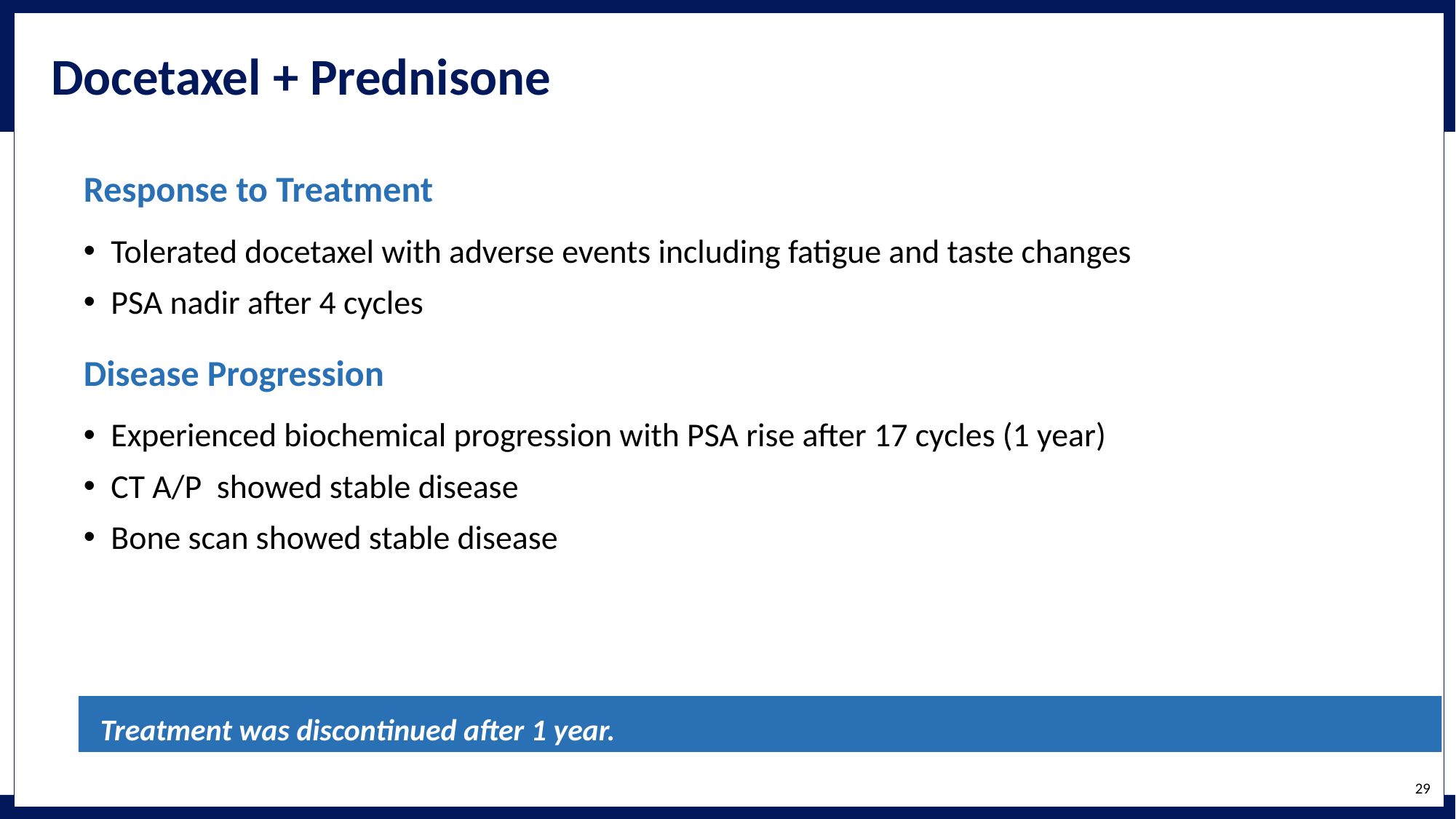

# Docetaxel + Prednisone
Response to Treatment
Tolerated docetaxel with adverse events including fatigue and taste changes
PSA nadir after 4 cycles
Disease Progression
Experienced biochemical progression with PSA rise after 17 cycles (1 year)
CT A/P  showed stable disease
Bone scan showed stable disease
Treatment was discontinued after 1 year.
29